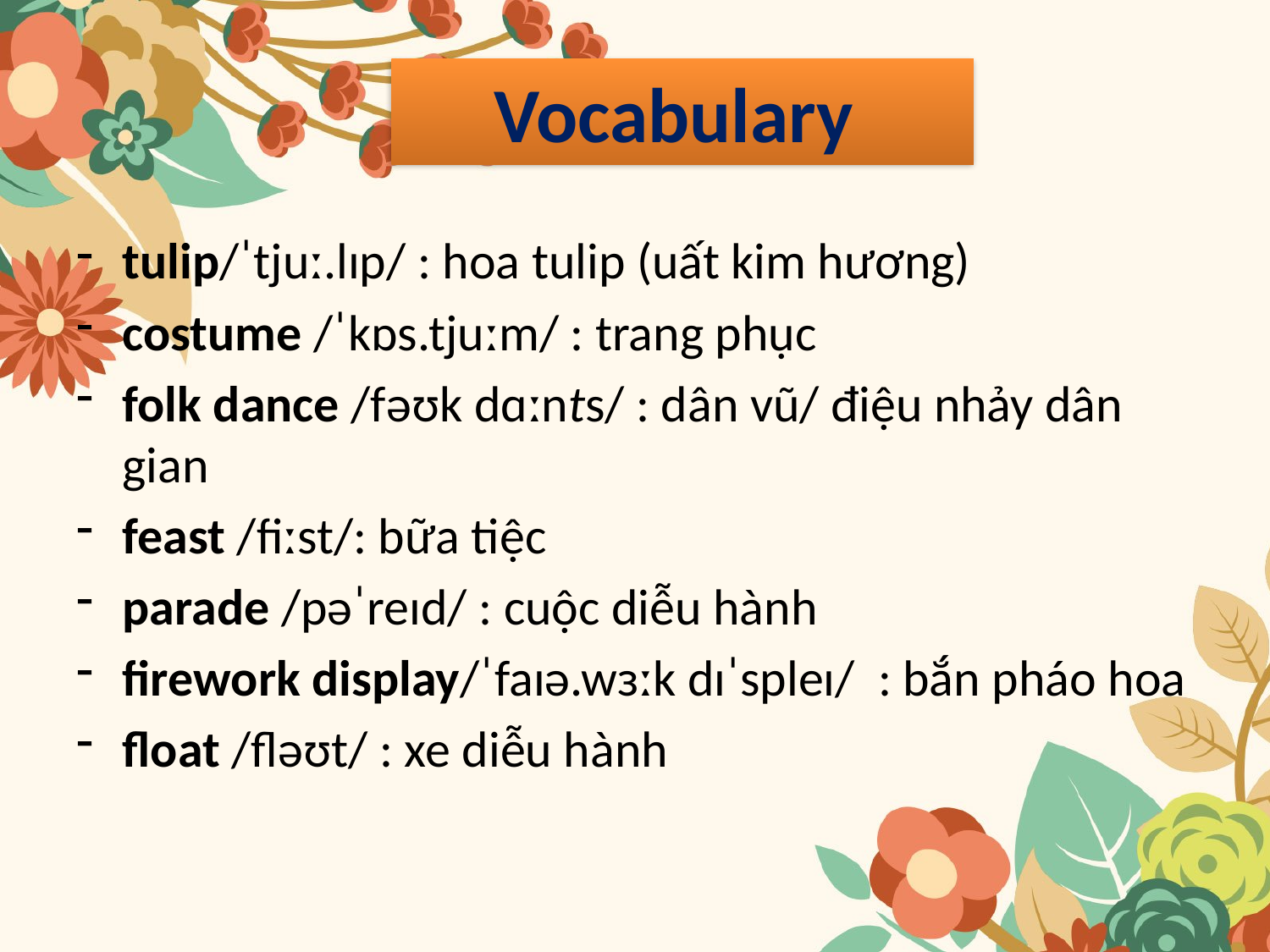

Vocabulary
tulip/ˈtjuː.lɪp/ : hoa tulip (uất kim hương)
costume /ˈkɒs.tjuːm/ : trang phục
folk dance /fəʊk dɑːnts/ : dân vũ/ điệu nhảy dân gian
feast /fiːst/: bữa tiệc
parade /pəˈreɪd/ : cuộc diễu hành
firework display/ˈfaɪə.wɜːk dɪˈspleɪ/  : bắn pháo hoa
float /fləʊt/ : xe diễu hành